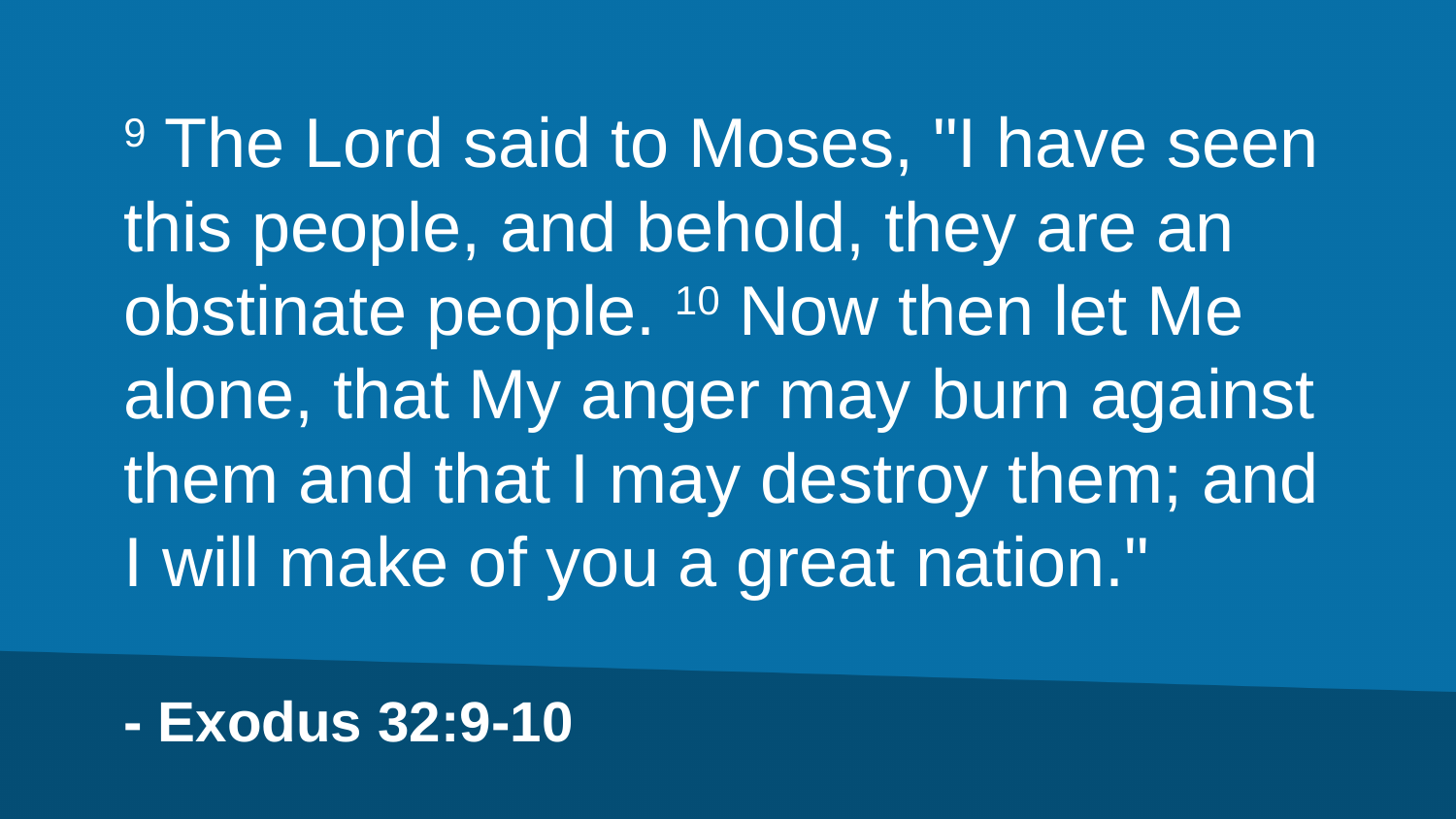

9 The Lord said to Moses, "I have seen this people, and behold, they are an obstinate people. 10 Now then let Me alone, that My anger may burn against them and that I may destroy them; and I will make of you a great nation."
- Exodus 32:9-10